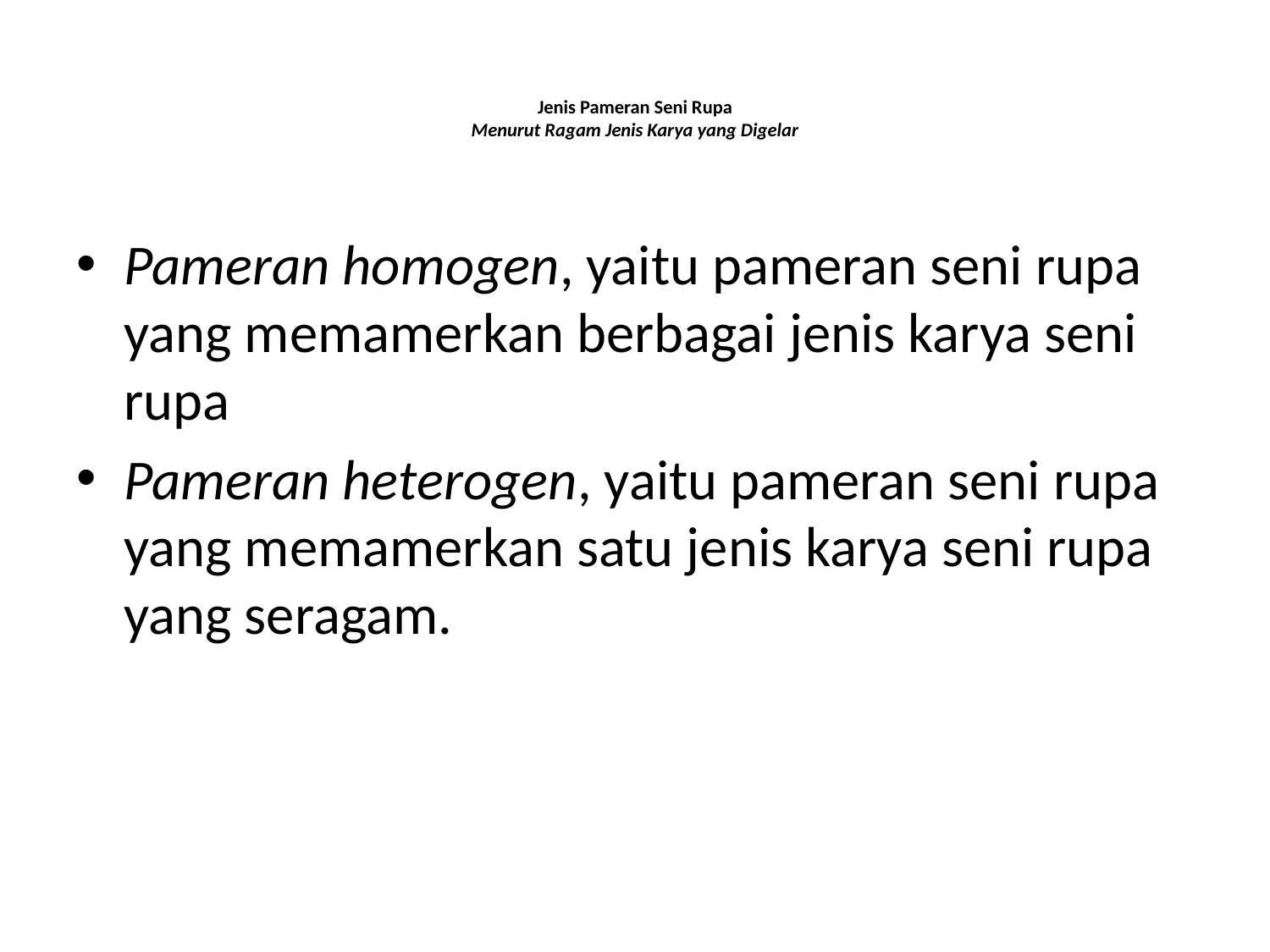

# Jenis Pameran Seni Rupa Menurut Ragam Jenis Karya yang Digelar
Pameran homogen, yaitu pameran seni rupa yang memamerkan berbagai jenis karya seni rupa
Pameran heterogen, yaitu pameran seni rupa yang memamerkan satu jenis karya seni rupa yang seragam.